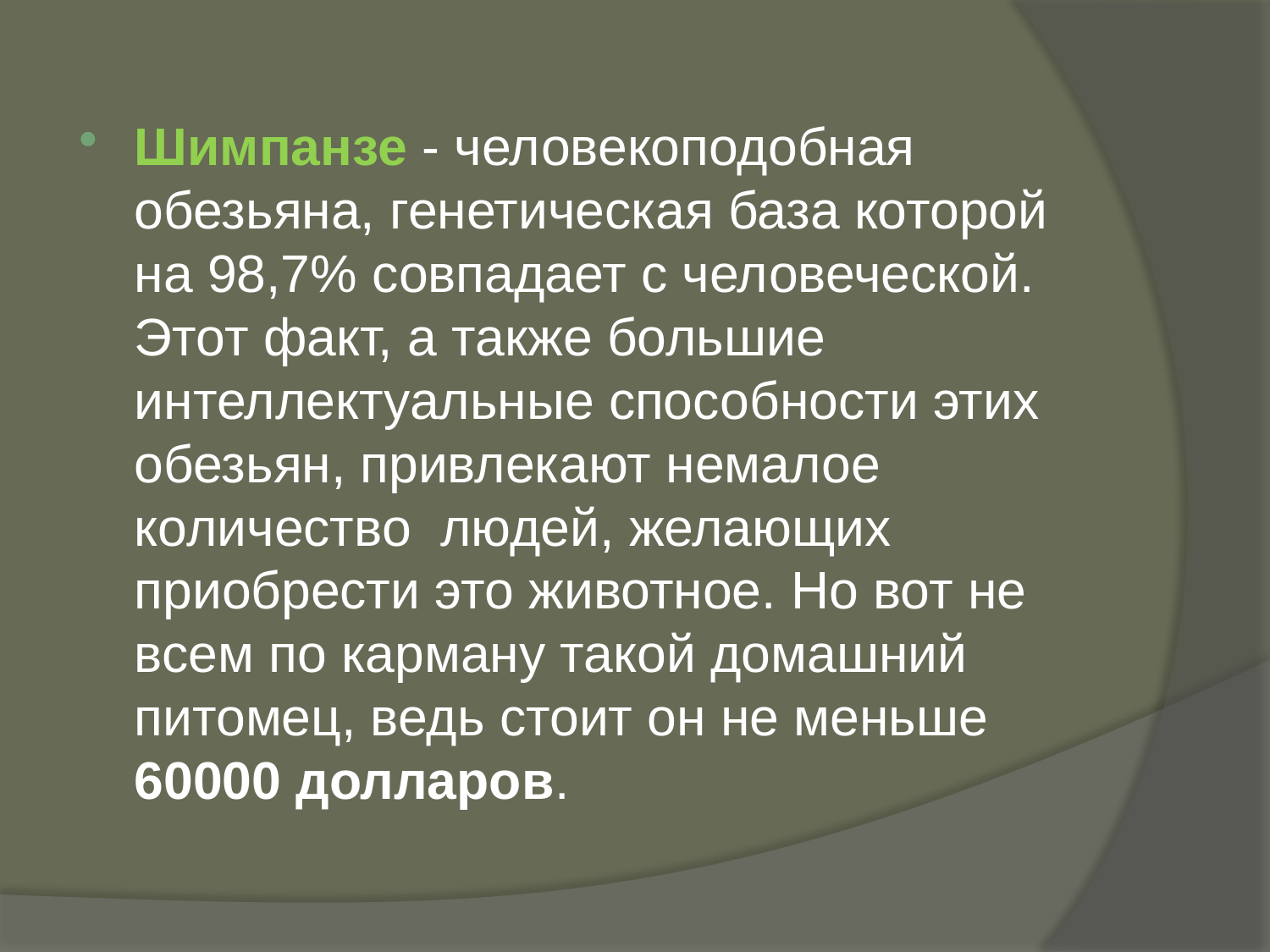

Шимпанзе - человекоподобная обезьяна, генетическая база которой на 98,7% совпадает с человеческой. Этот факт, а также большие интеллектуальные способности этих обезьян, привлекают немалое количество  людей, желающих приобрести это животное. Но вот не всем по карману такой домашний питомец, ведь стоит он не меньше 60000 долларов.